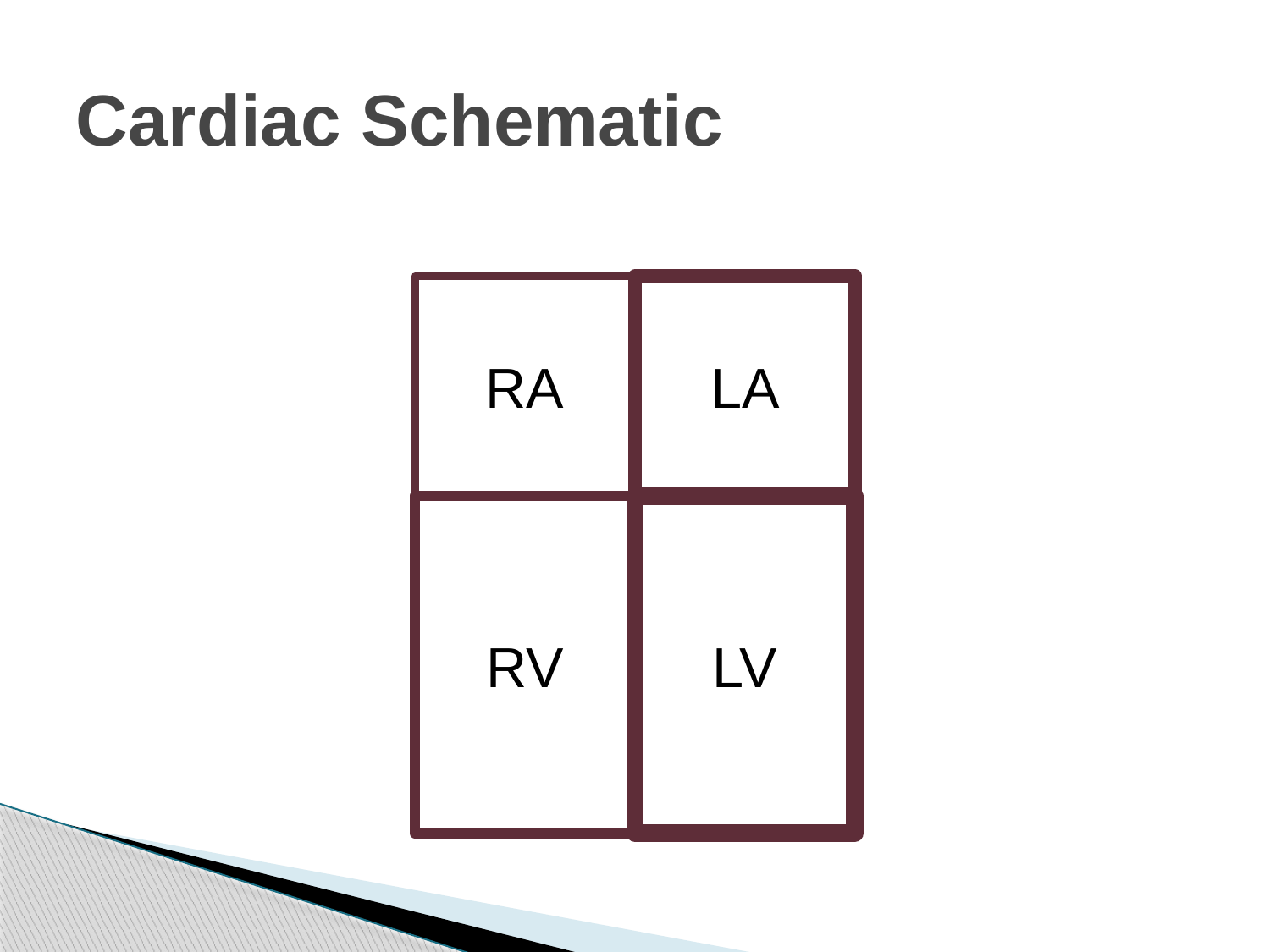

# Cardiac Schematic
RA
LA
RV
LV